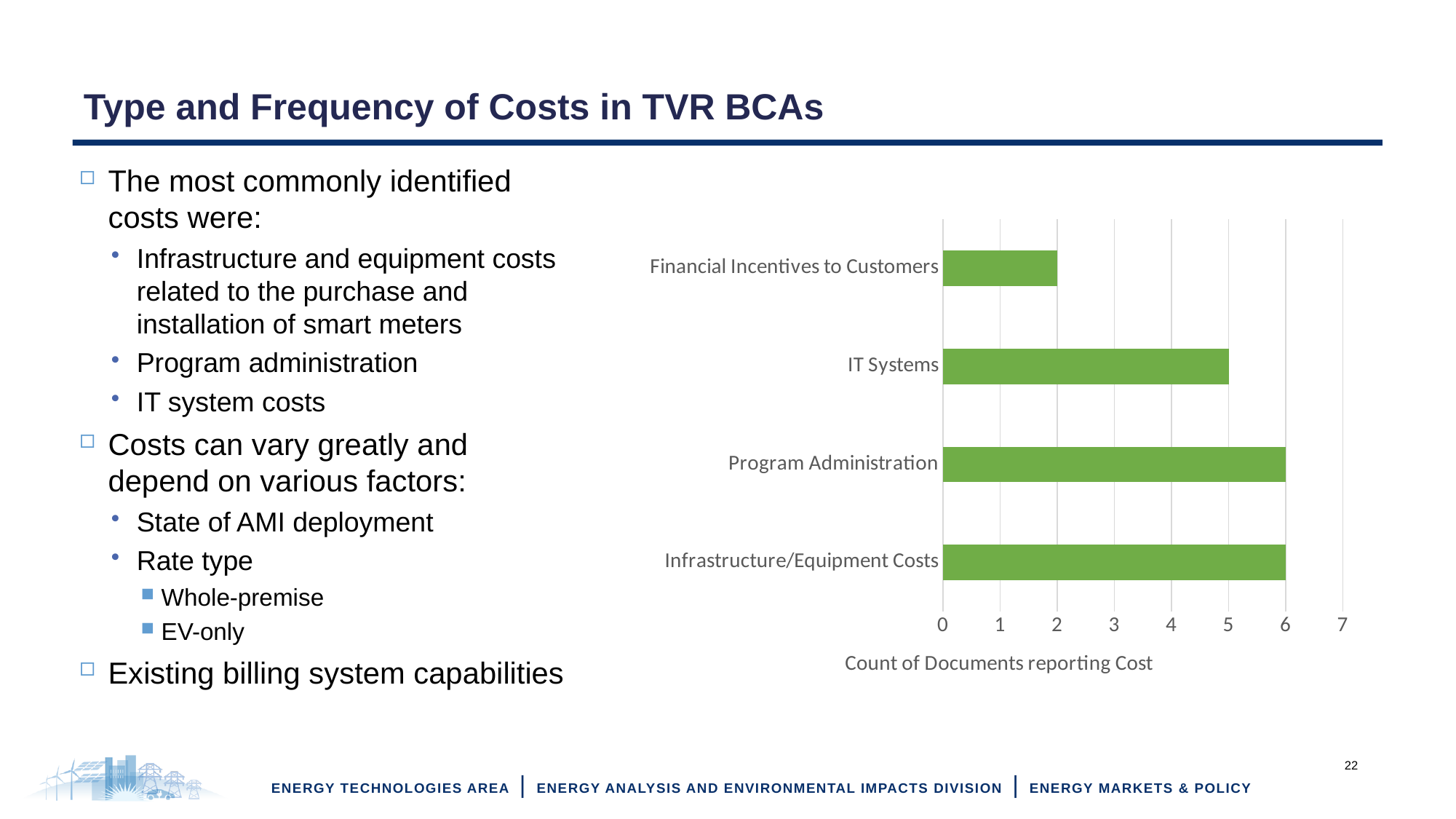

# Type and Frequency of Costs in TVR BCAs
The most commonly identified costs were:
Infrastructure and equipment costs related to the purchase and installation of smart meters
Program administration
IT system costs
Costs can vary greatly and depend on various factors:
State of AMI deployment
Rate type
Whole-premise
EV-only
Existing billing system capabilities

### Chart

| Category |  |
|---|---|
| Infrastructure/Equipment Costs | 6.0 |
| Program Administration | 6.0 |
| IT Systems | 5.0 |
| Financial Incentives to Customers | 2.0 |
22